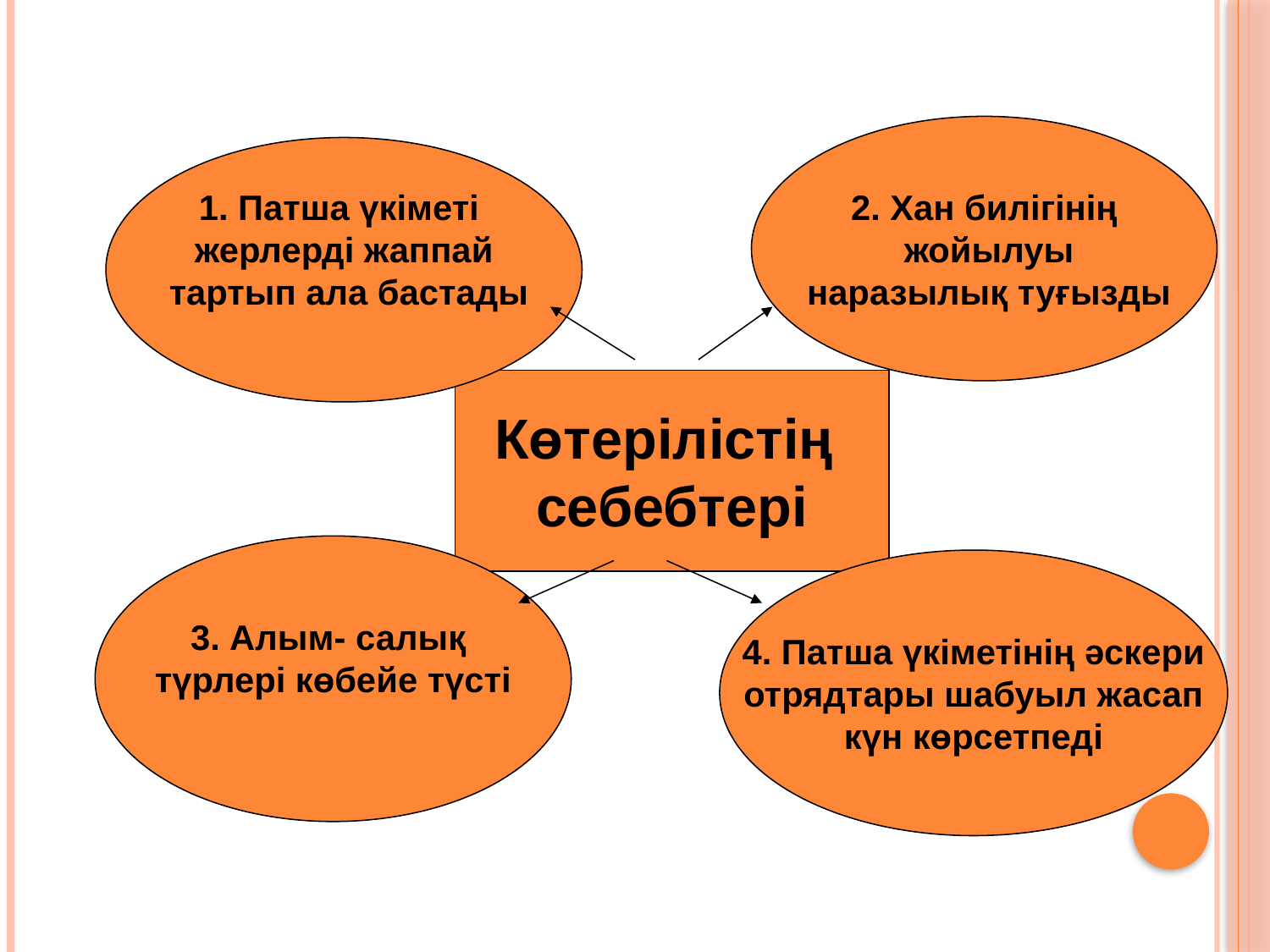

2. Хан билігінің
 жойылуы
 наразылық туғызды
1. Патша үкіметі
жерлерді жаппай
 тартып ала бастады

Көтерілістің
себебтері
3. Алым- салық
түрлері көбейе түсті

4. Патша үкіметінің әскери
 отрядтары шабуыл жасап
күн көрсетпеді